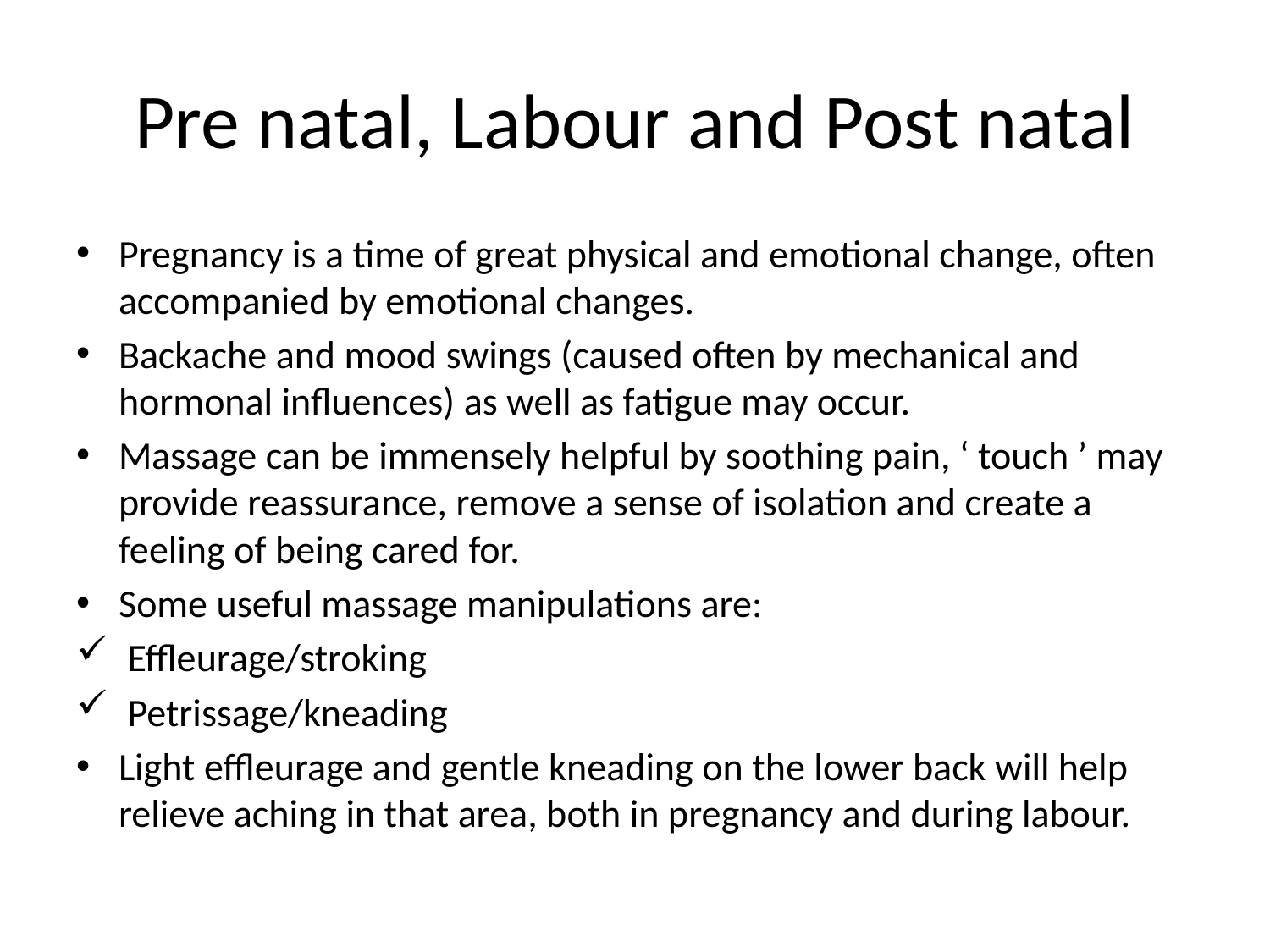

# Pre natal, Labour and Post natal
Pregnancy is a time of great physical and emotional change, often accompanied by emotional changes.
Backache and mood swings (caused often by mechanical and hormonal influences) as well as fatigue may occur.
Massage can be immensely helpful by soothing pain, ‘ touch ’ may provide reassurance, remove a sense of isolation and create a feeling of being cared for.
Some useful massage manipulations are:
 Effleurage/stroking
 Petrissage/kneading
Light effleurage and gentle kneading on the lower back will help relieve aching in that area, both in pregnancy and during labour.